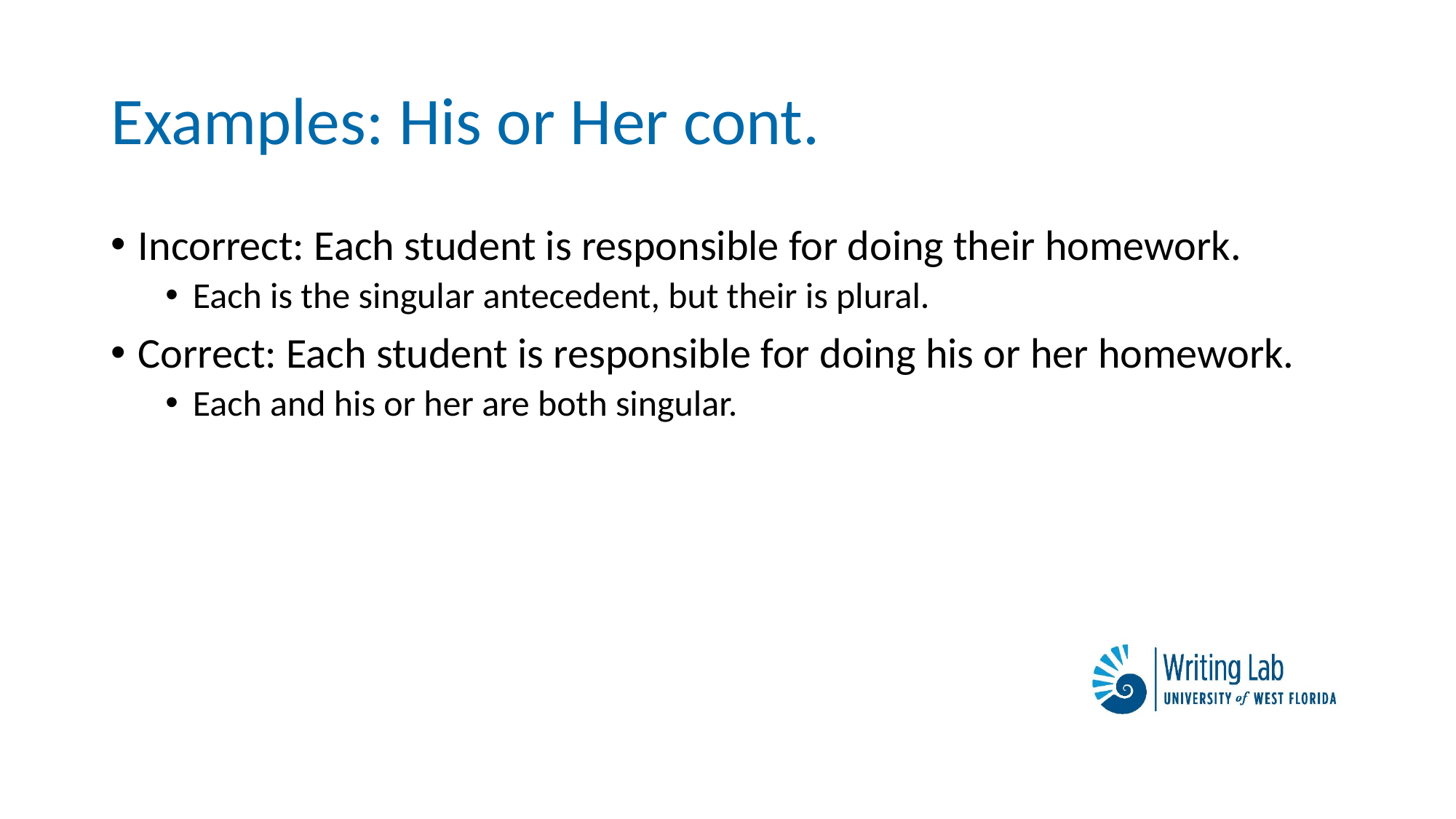

# Examples: His or Her cont.
Incorrect: Each student is responsible for doing their homework.
Each is the singular antecedent, but their is plural.
Correct: Each student is responsible for doing his or her homework.
Each and his or her are both singular.